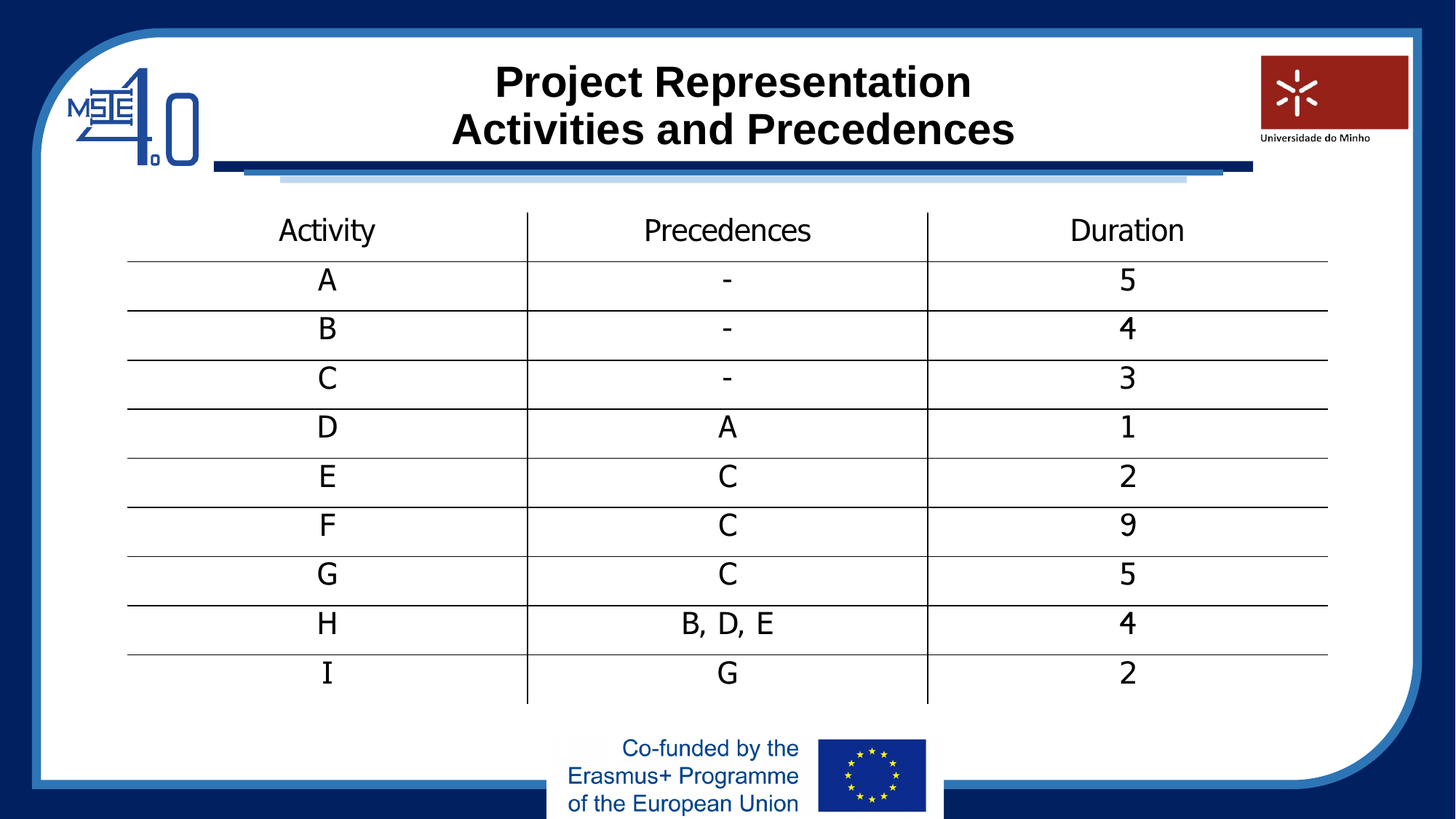

# Project Representation Activities and Precedences
| Activity | Precedences | Duration |
| --- | --- | --- |
| A | - | 5 |
| B | - | 4 |
| C | - | 3 |
| D | A | 1 |
| E | C | 2 |
| F | C | 9 |
| G | C | 5 |
| H | B, D, E | 4 |
| I | G | 2 |